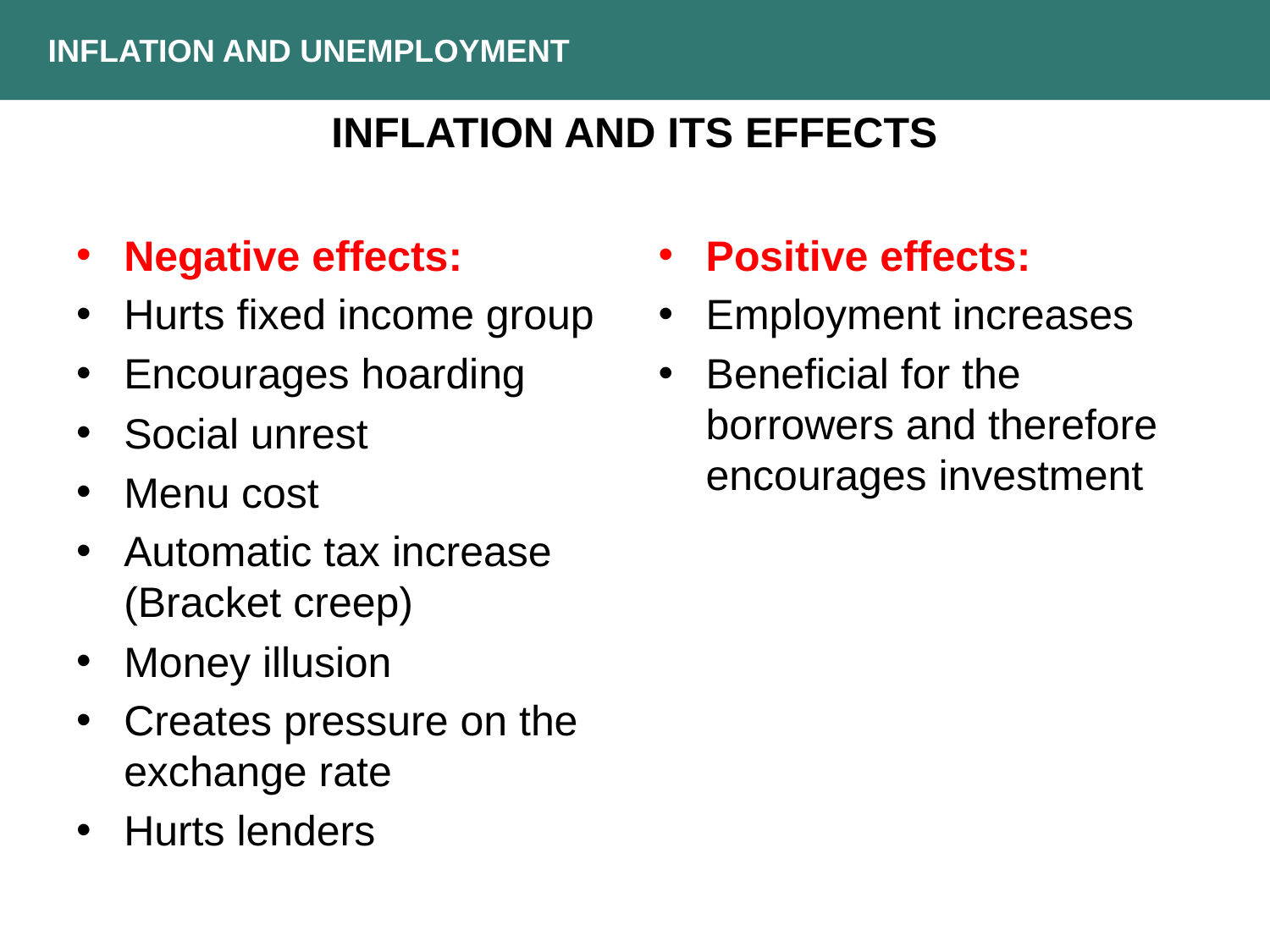

INFLATION AND UNEMPLOYMENT
INFLATION AND ITS EFFECTS
Negative effects:
Hurts fixed income group
Encourages hoarding
Social unrest
Menu cost
Automatic tax increase (Bracket creep)
Money illusion
Creates pressure on the exchange rate
Hurts lenders
Positive effects:
Employment increases
Beneficial for the borrowers and therefore encourages investment